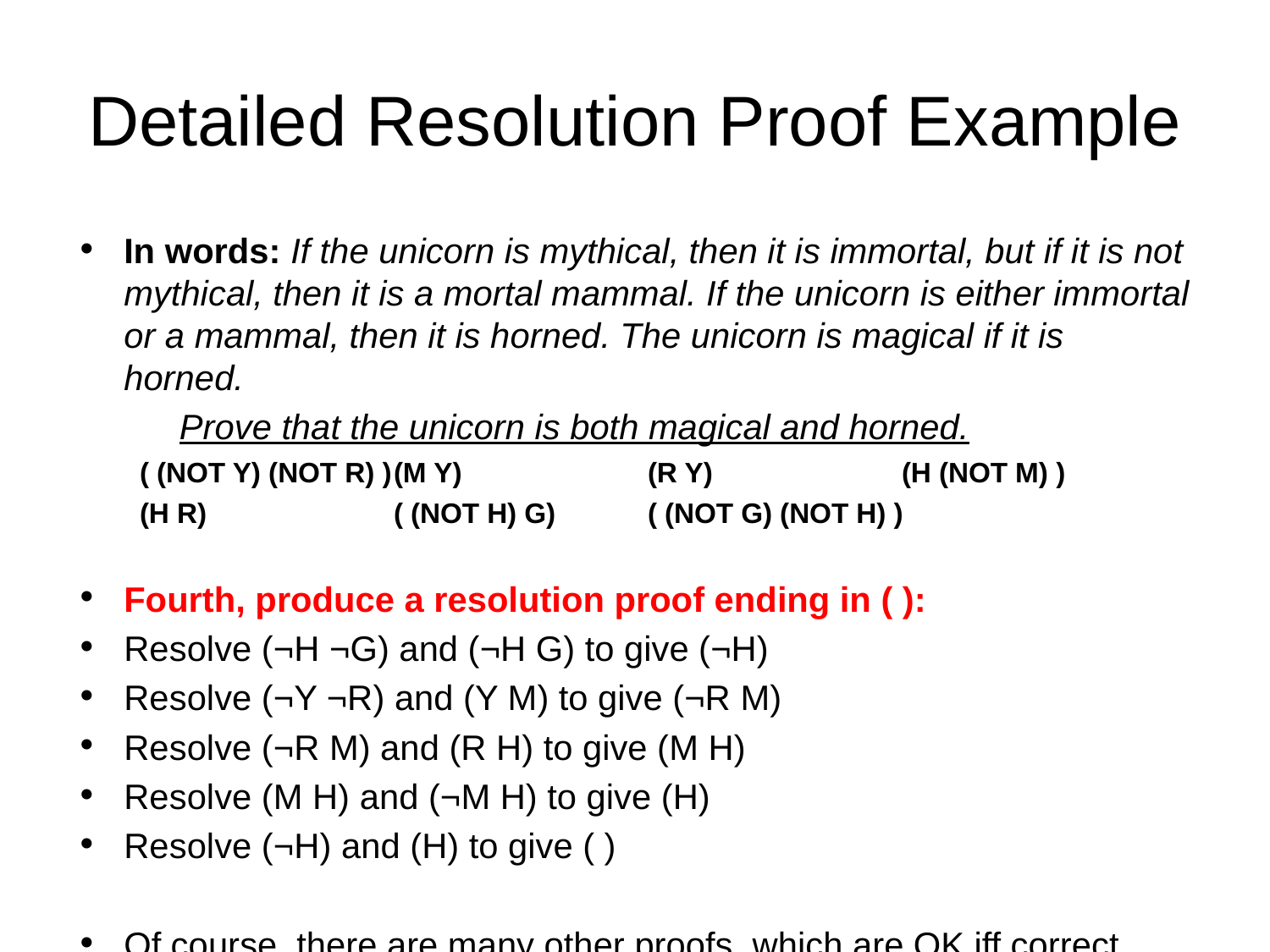

# Detailed Resolution Proof Example
In words: If the unicorn is mythical, then it is immortal, but if it is not mythical, then it is a mortal mammal. If the unicorn is either immortal or a mammal, then it is horned. The unicorn is magical if it is horned.
	Prove that the unicorn is both magical and horned.
( (NOT Y) (NOT R) )	(M Y)		(R Y)		(H (NOT M) )
(H R)		( (NOT H) G)	( (NOT G) (NOT H) )

Fourth, produce a resolution proof ending in ( ):
Resolve (¬H ¬G) and (¬H G) to give (¬H)
Resolve (¬Y ¬R) and (Y M) to give (¬R M)
Resolve (¬R M) and (R H) to give (M H)
Resolve (M H) and (¬M H) to give (H)
Resolve (¬H) and (H) to give ( )

Of course, there are many other proofs, which are OK iff correct.